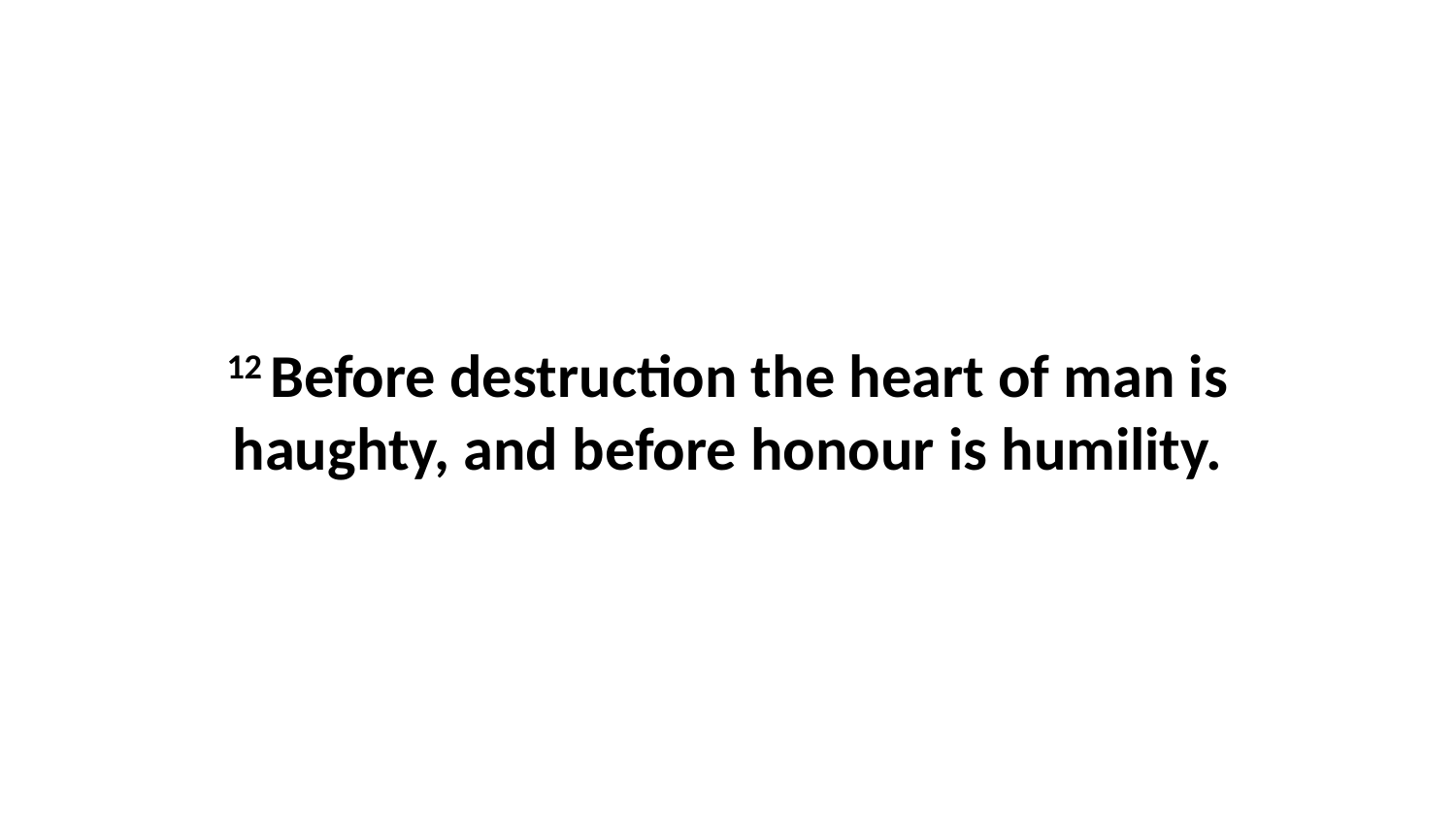

12 Before destruction the heart of man is haughty, and before honour is humility.